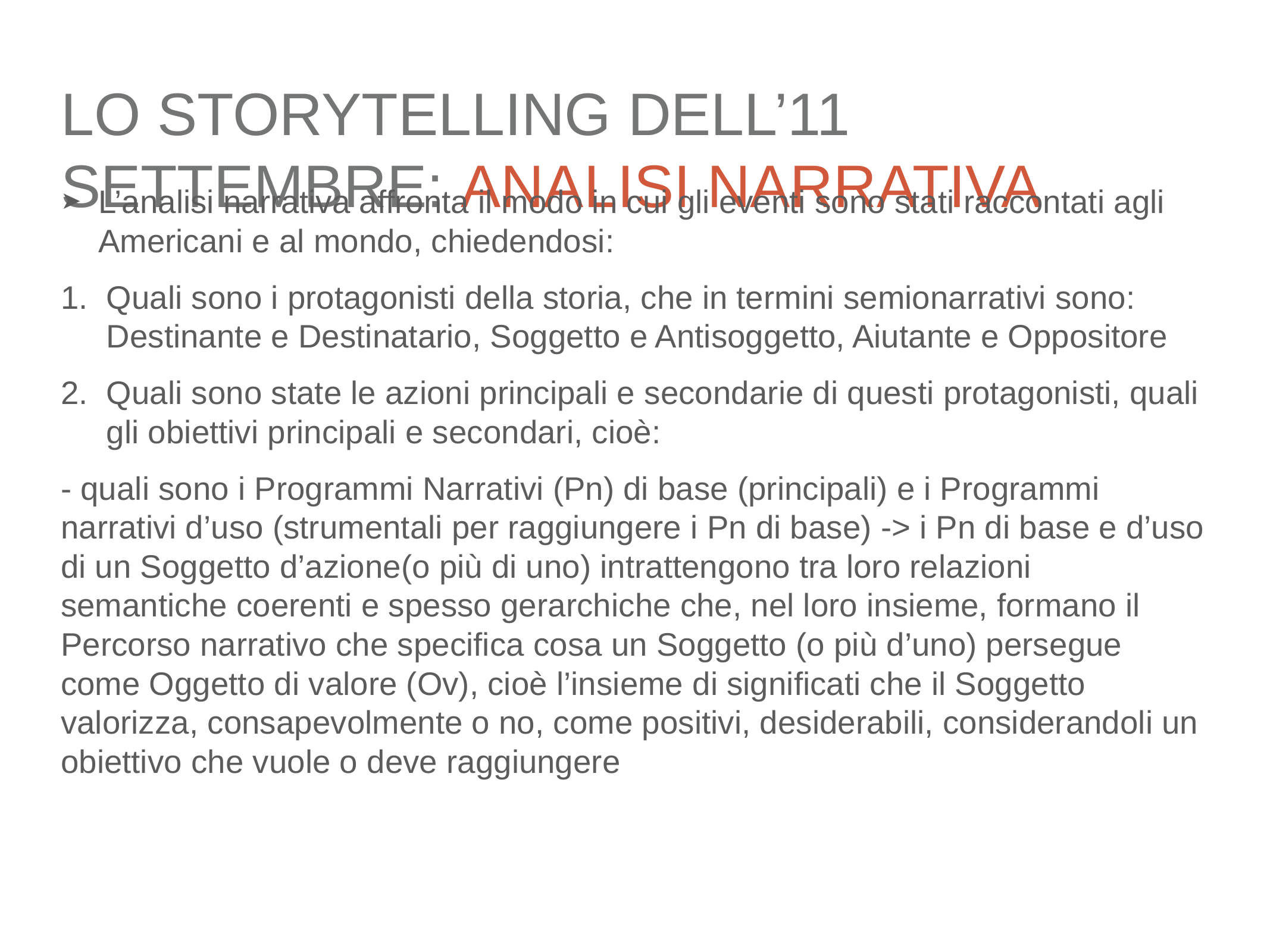

# lo storytelling dell’11 settembre: Analisi narrativa

L’analisi narrativa affronta il modo in cui gli eventi sono stati raccontati agli Americani e al mondo, chiedendosi:
Quali sono i protagonisti della storia, che in termini semionarrativi sono: Destinante e Destinatario, Soggetto e Antisoggetto, Aiutante e Oppositore
Quali sono state le azioni principali e secondarie di questi protagonisti, quali gli obiettivi principali e secondari, cioè:
- quali sono i Programmi Narrativi (Pn) di base (principali) e i Programmi narrativi d’uso (strumentali per raggiungere i Pn di base) -> i Pn di base e d’uso di un Soggetto d’azione(o più di uno) intrattengono tra loro relazioni semantiche coerenti e spesso gerarchiche che, nel loro insieme, formano il Percorso narrativo che specifica cosa un Soggetto (o più d’uno) persegue come Oggetto di valore (Ov), cioè l’insieme di significati che il Soggetto valorizza, consapevolmente o no, come positivi, desiderabili, considerandoli un obiettivo che vuole o deve raggiungere